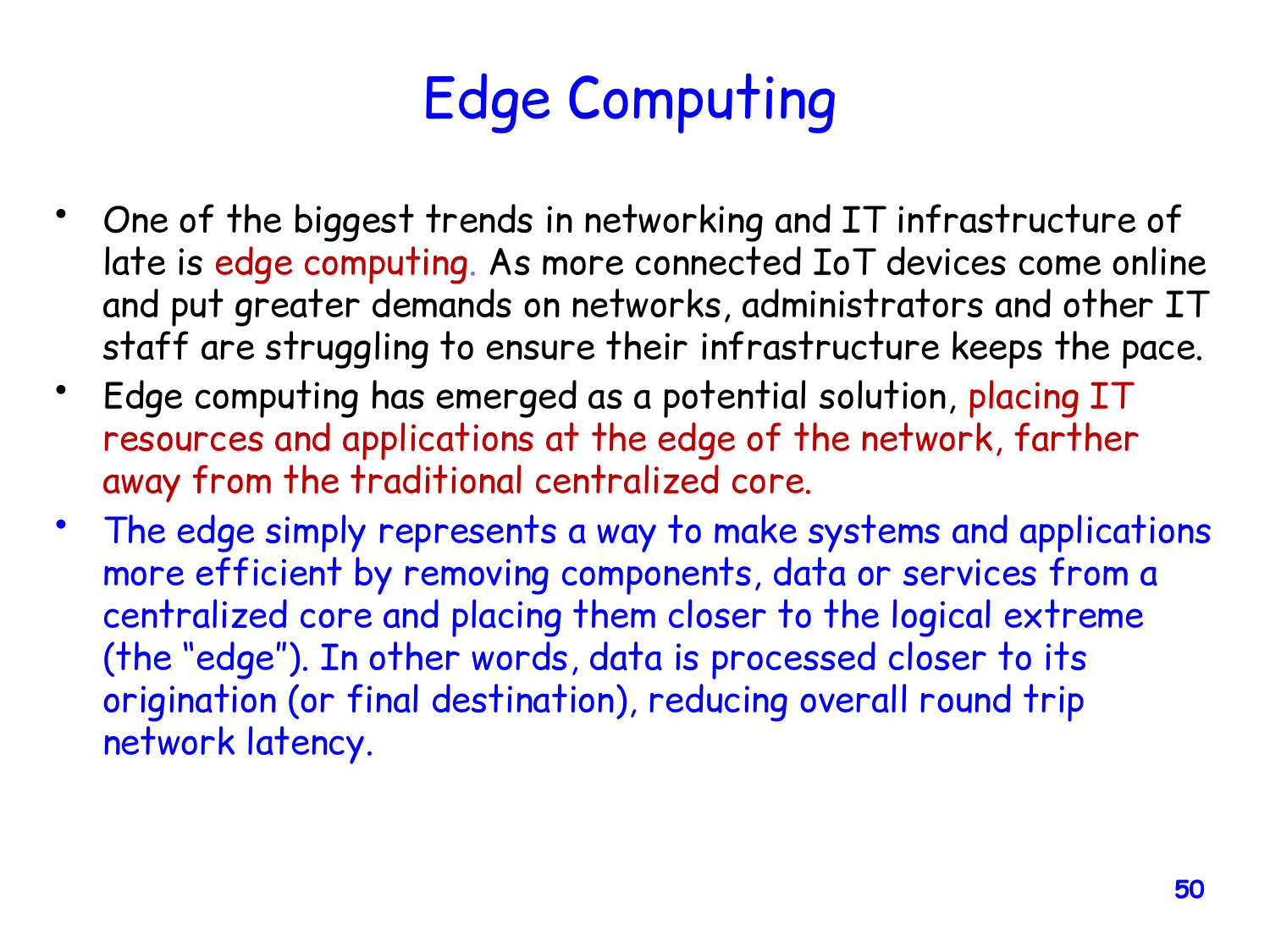

# Edge Computing
One of the biggest trends in networking and IT infrastructure of late is edge computing. As more connected IoT devices come online and put greater demands on networks, administrators and other IT staff are struggling to ensure their infrastructure keeps the pace.
Edge computing has emerged as a potential solution, placing IT resources and applications at the edge of the network, farther away from the traditional centralized core.
The edge simply represents a way to make systems and applications more efficient by removing components, data or services from a centralized core and placing them closer to the logical extreme (the “edge”). In other words, data is processed closer to its origination (or final destination), reducing overall round trip network latency.
50